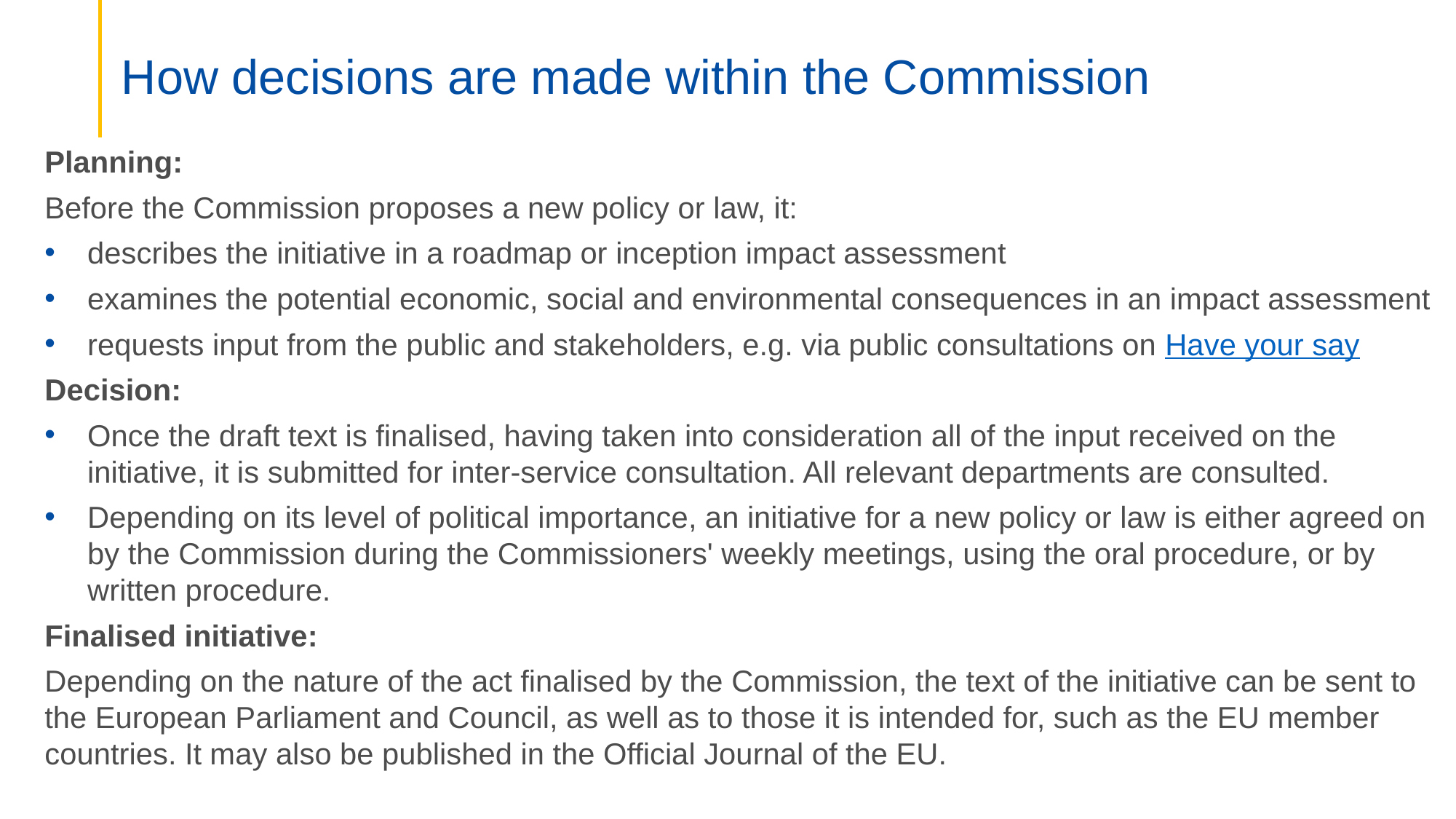

# How decisions are made within the Commission
Planning:
Before the Commission proposes a new policy or law, it:
describes the initiative in a roadmap or inception impact assessment
examines the potential economic, social and environmental consequences in an impact assessment
requests input from the public and stakeholders, e.g. via public consultations on Have your say
Decision:
Once the draft text is finalised, having taken into consideration all of the input received on the initiative, it is submitted for inter-service consultation. All relevant departments are consulted.
Depending on its level of political importance, an initiative for a new policy or law is either agreed on by the Commission during the Commissioners' weekly meetings, using the oral procedure, or by written procedure.
Finalised initiative:
Depending on the nature of the act finalised by the Commission, the text of the initiative can be sent to the European Parliament and Council, as well as to those it is intended for, such as the EU member countries. It may also be published in the Official Journal of the EU.